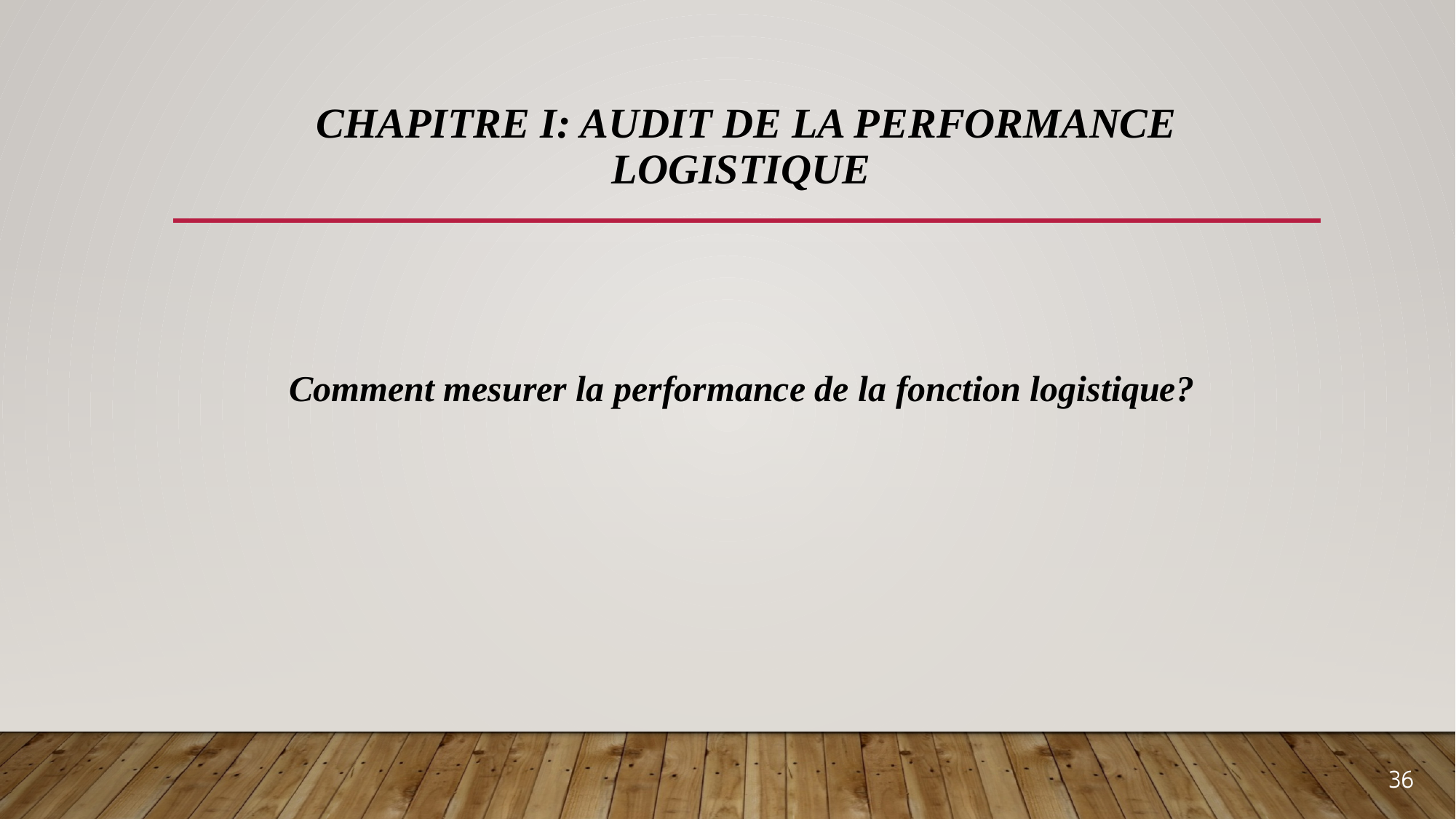

# Chapitre I: Audit de la performance logistique

Comment mesurer la performance de la fonction logistique?
36